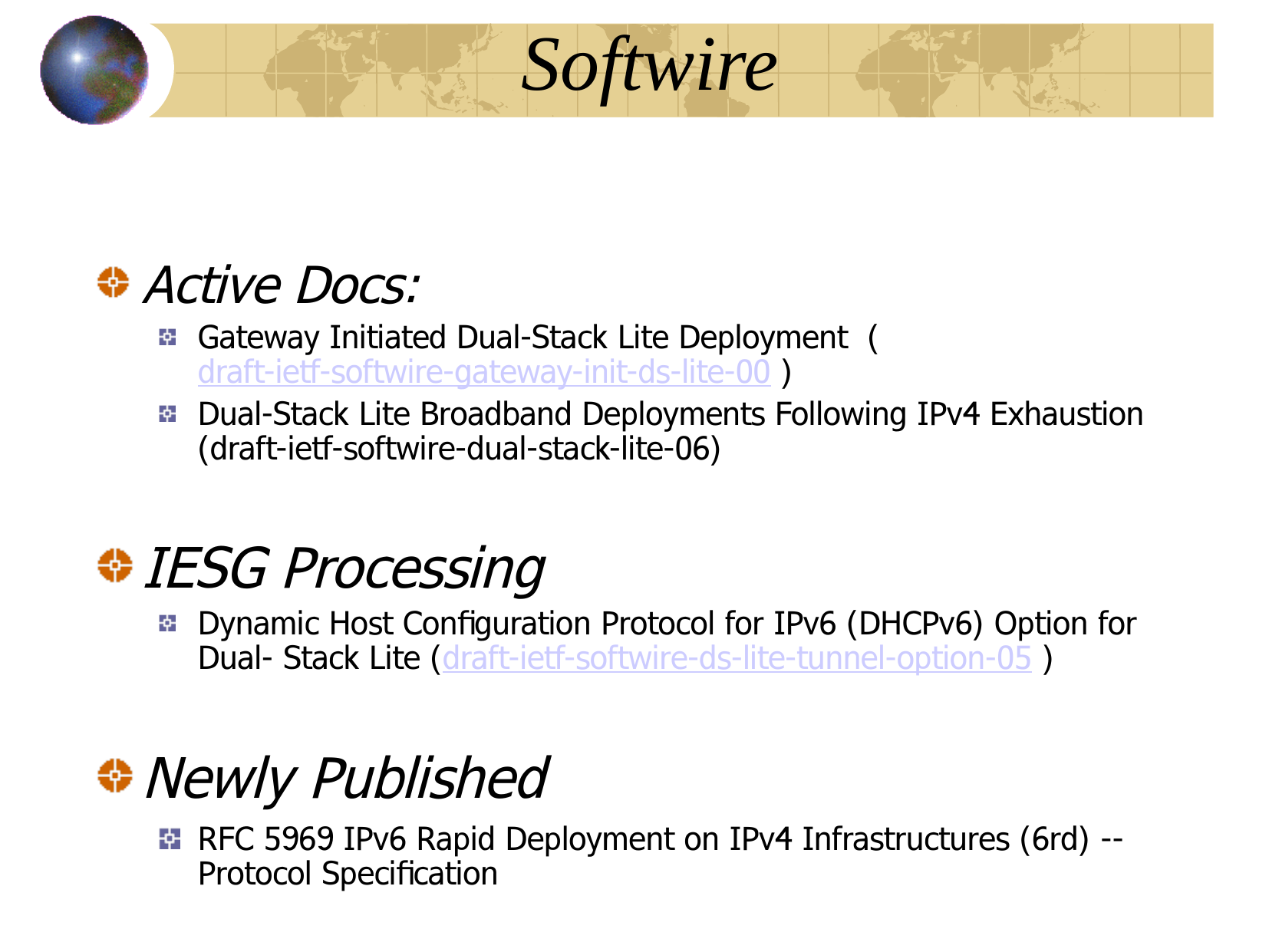

# Softwire
Active Docs:
Gateway Initiated Dual-Stack Lite Deployment  (draft-ietf-softwire-gateway-init-ds-lite-00 )
Dual-Stack Lite Broadband Deployments Following IPv4 Exhaustion (draft-ietf-softwire-dual-stack-lite-06)

IESG Processing
Dynamic Host Configuration Protocol for IPv6 (DHCPv6) Option for Dual- Stack Lite (draft-ietf-softwire-ds-lite-tunnel-option-05 )

Newly Published
RFC 5969 IPv6 Rapid Deployment on IPv4 Infrastructures (6rd) -- Protocol Specification